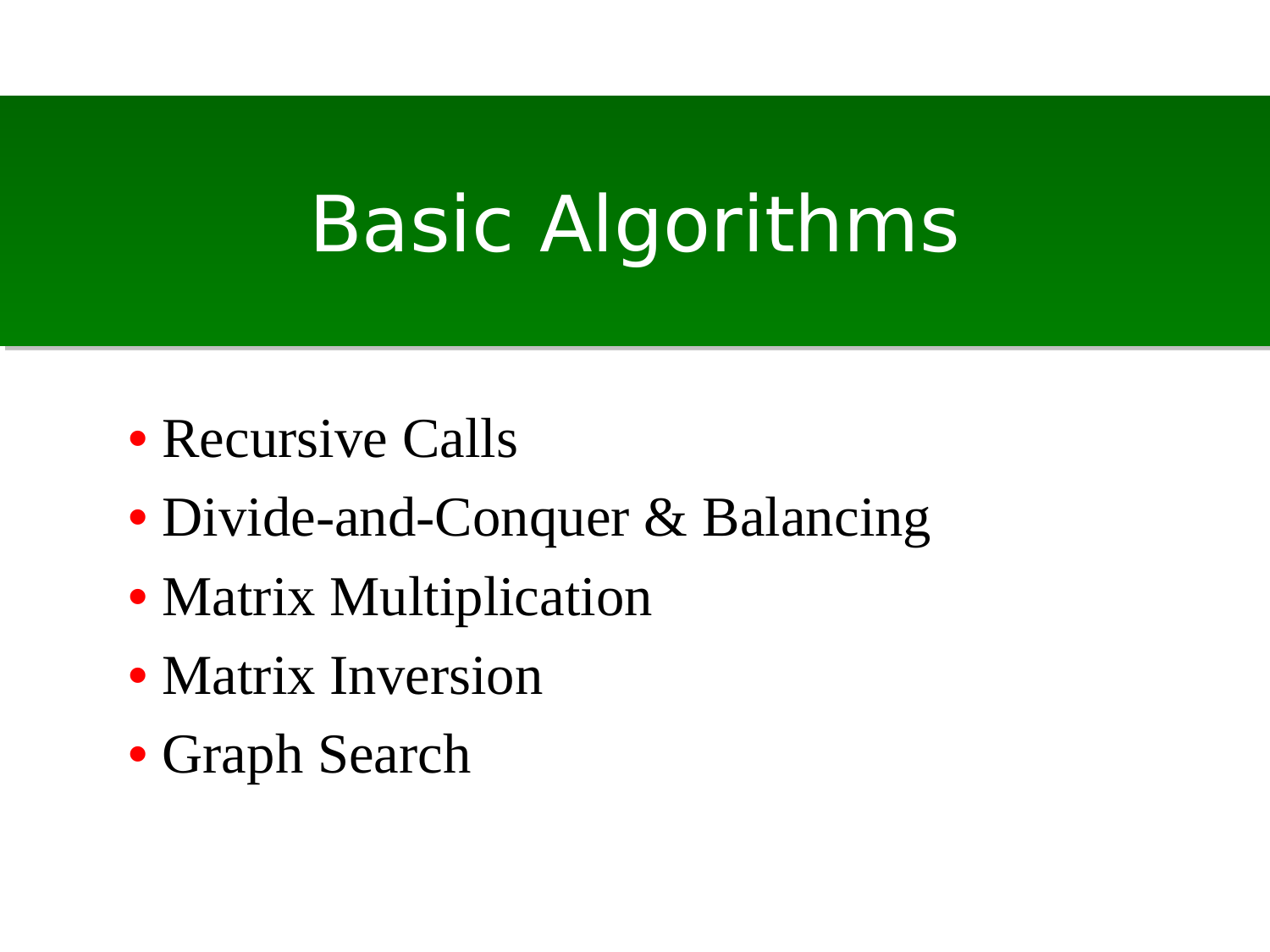

# Basic Algorithms
• Recursive Calls
• Divide-and-Conquer & Balancing
• Matrix Multiplication
• Matrix Inversion
• Graph Search